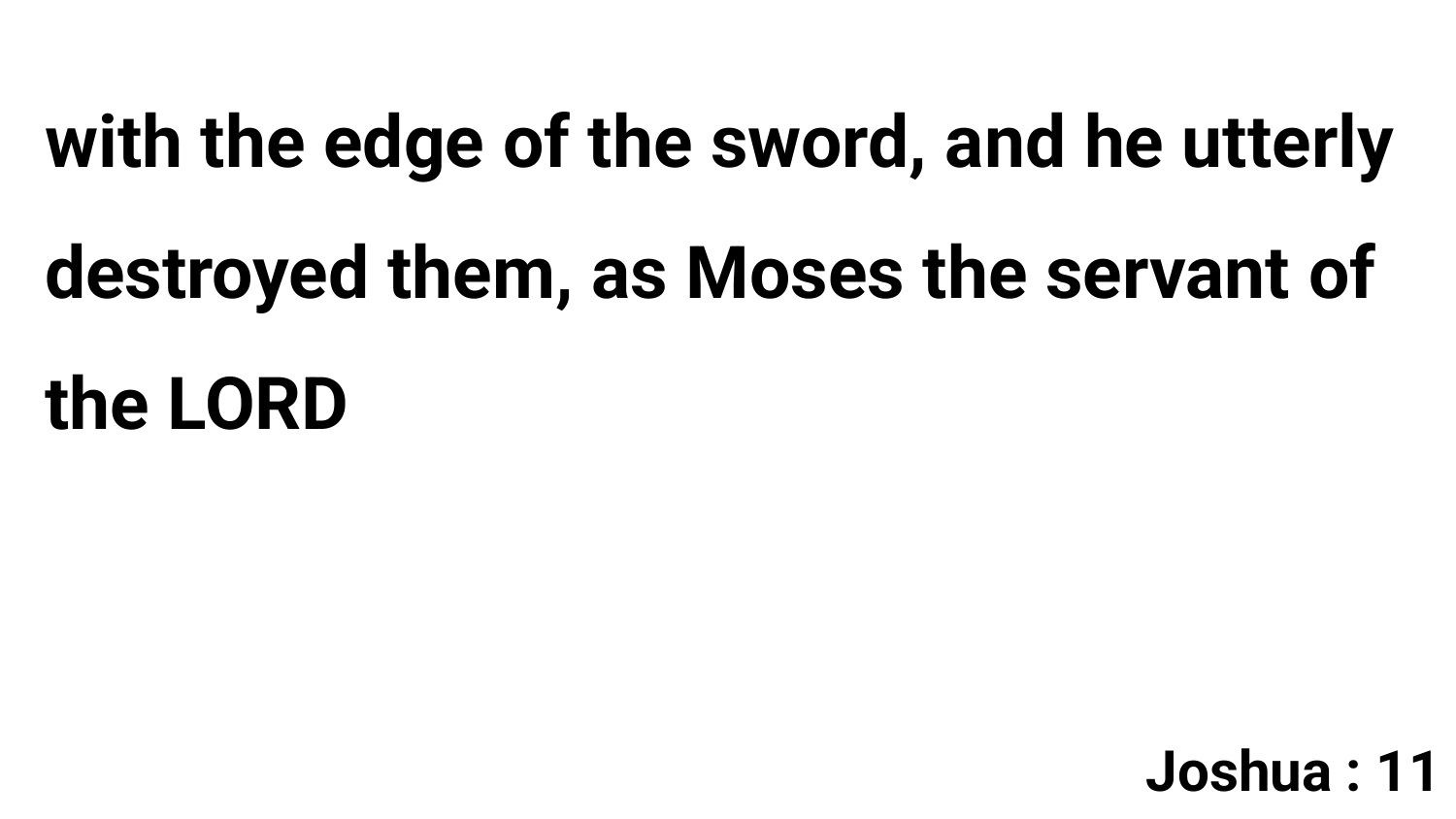

with the edge of the sword, and he utterly destroyed them, as Moses the servant of the LORD
Joshua : 11